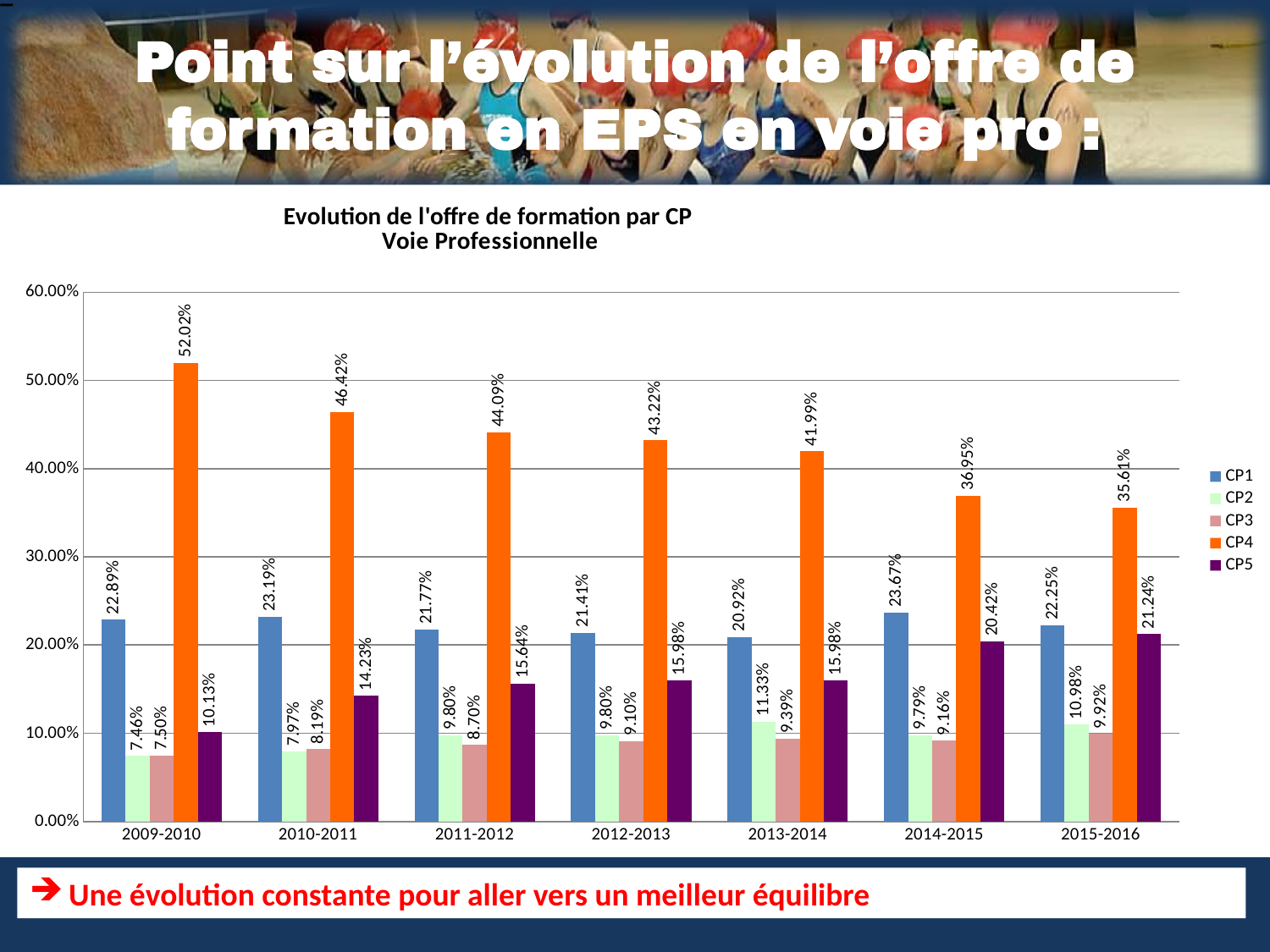

# Point sur l’évolution de l’offre de formation en EPS en voie pro :

### Chart: Evolution de l'offre de formation par CP
Voie Professionnelle

| Category | CP1 | CP2 | CP3 | CP4 | CP5 |
|---|---|---|---|---|---|
| 2009-2010 | 0.228947368421053 | 0.0745614035087719 | 0.075 | 0.520175438596491 | 0.101315789473684 |
| 2010-2011 | 0.231877532642954 | 0.0796938316073841 | 0.0819450697883836 | 0.464205312922107 | 0.142278253039172 |
| 2011-2012 | 0.217697335344394 | 0.0980392156862745 | 0.0869783810960281 | 0.440925087983911 | 0.156359979889392 |
| 2012-2013 | 0.2141 | 0.098 | 0.091 | 0.4322 | 0.1598 |
| 2013-2014 | 0.2092 | 0.1133 | 0.0939 | 0.4199 | 0.1598 |
| 2014-2015 | 0.2367 | 0.0979 | 0.0916 | 0.3695 | 0.2042 |
| 2015-2016 | 0.2225 | 0.1098 | 0.0992 | 0.3561 | 0.2124 |
 Une évolution constante pour aller vers un meilleur équilibre